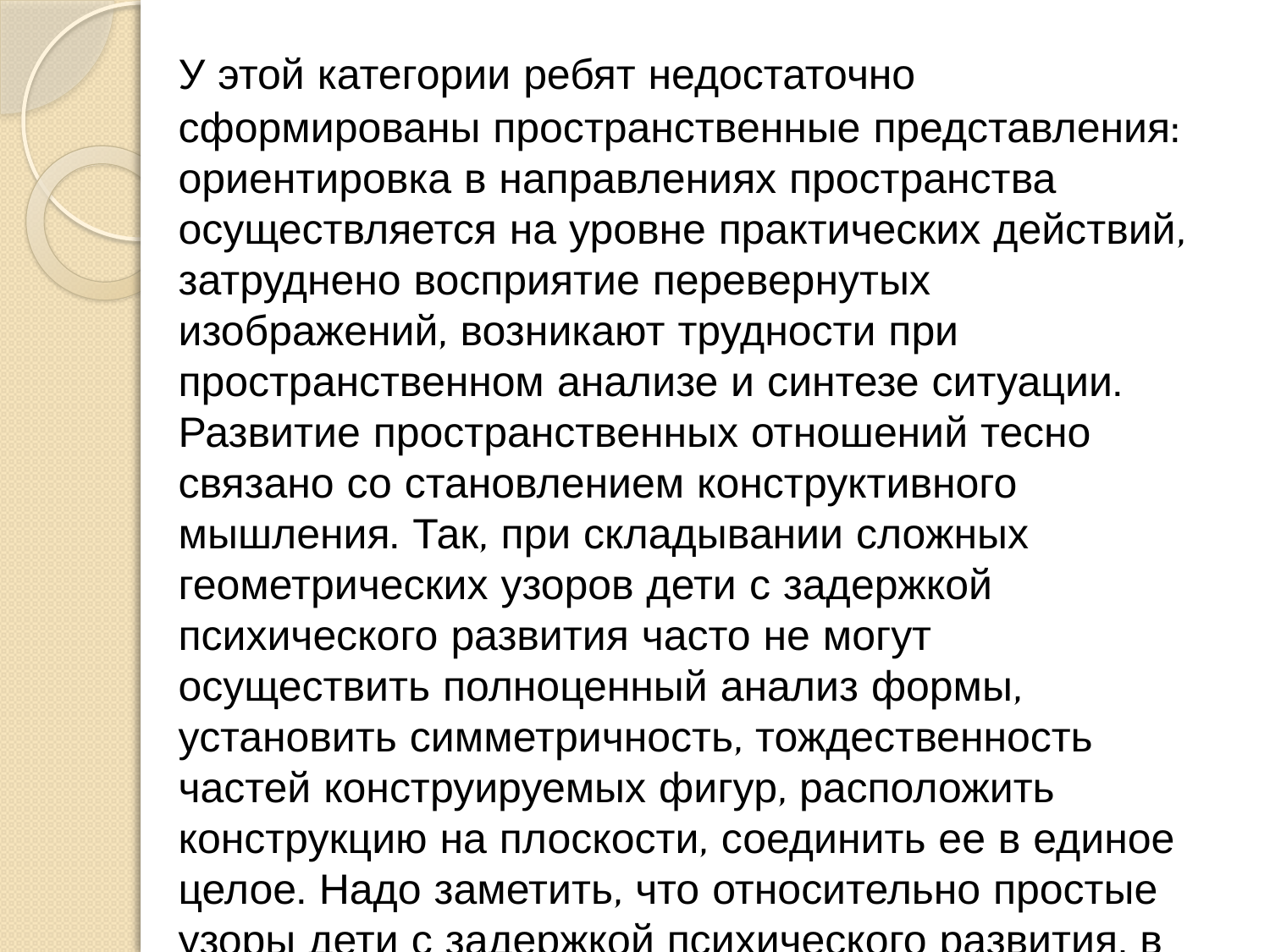

У этой категории ребят недостаточно сформированы пространственные представления: ориентировка в направлениях пространства осуществляется на уровне практических действий, затруднено восприятие перевернутых изображений, возникают трудности при пространственном анализе и синтезе ситуации. Развитие пространственных отношений тесно связано со становлением конструктивного мышления. Так, при складывании сложных геометрических узоров дети с задержкой психического развития часто не могут осуществить полноценный анализ формы, установить симметричность, тождественность частей конструируемых фигур, расположить конструкцию на плоскости, соединить ее в единое целое. Надо заметить, что относительно простые узоры дети с задержкой психического развития, в отличие от умственно отсталых, выполняют правильно.